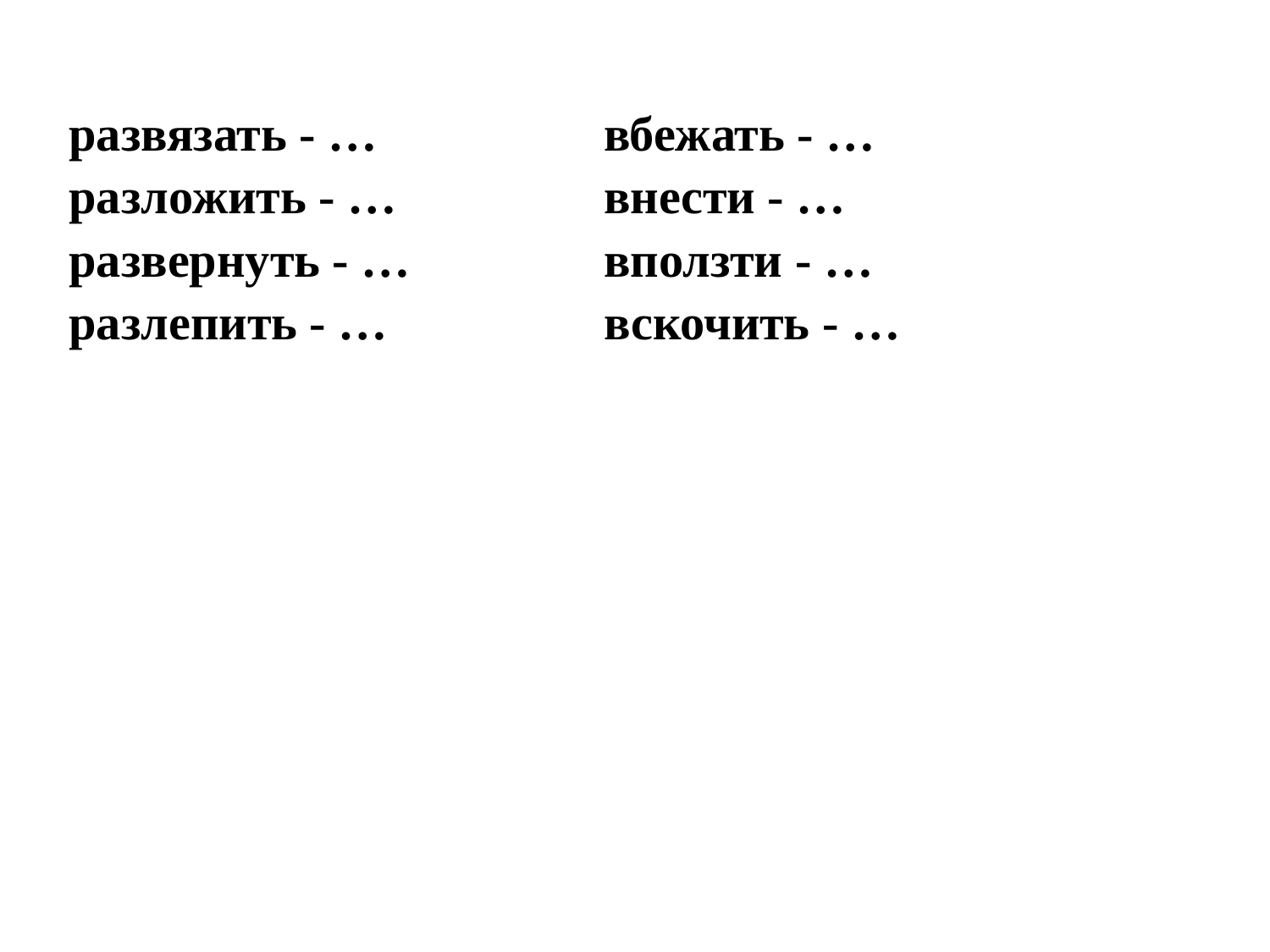

| развязать - … разложить - … развернуть - … разлепить - … | вбежать - … внести - … вползти - … вскочить - … |
| --- | --- |